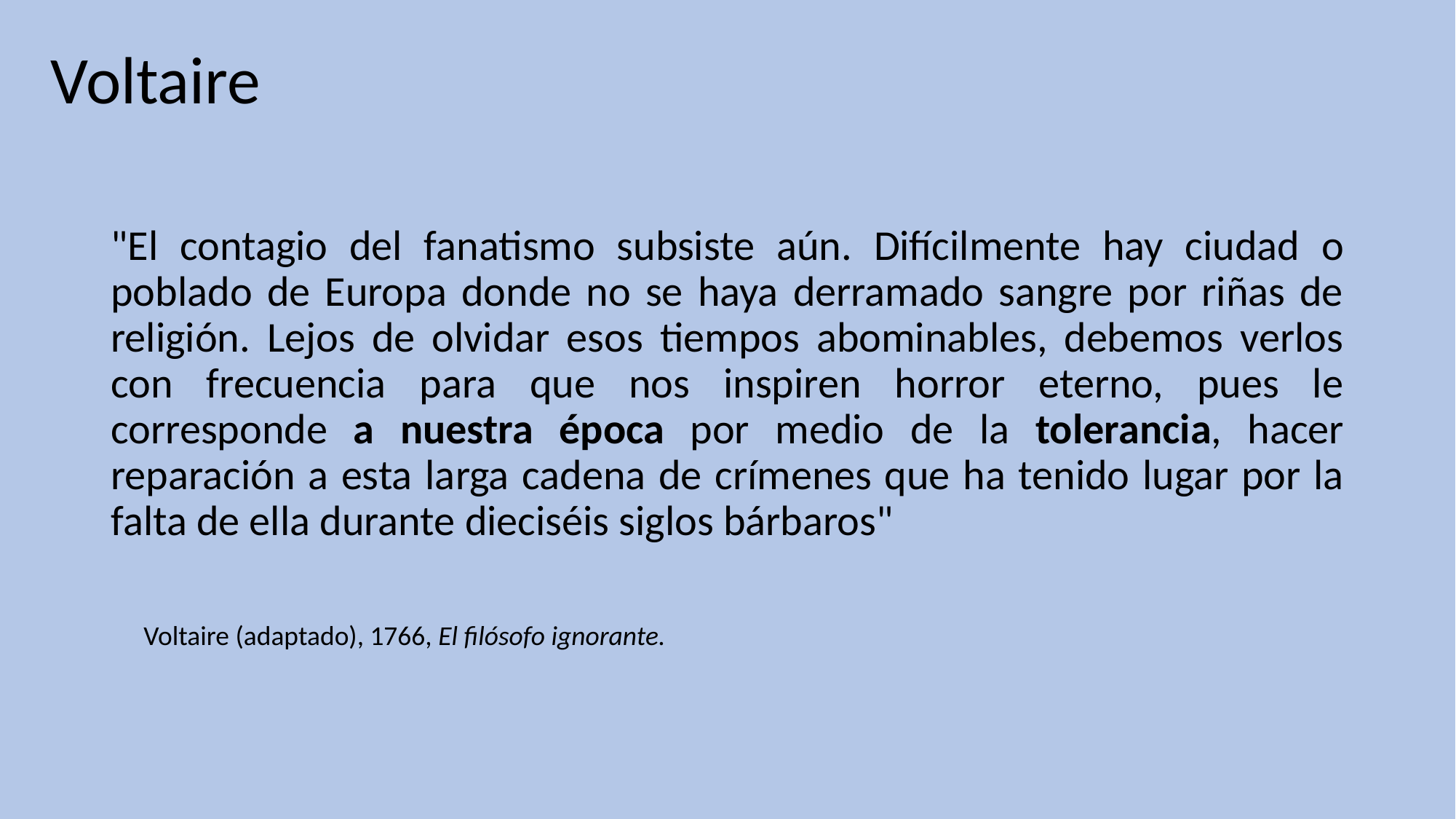

# Voltaire
"El contagio del fanatismo subsiste aún. Difícilmente hay ciudad o poblado de Europa donde no se haya derramado sangre por riñas de religión. Lejos de olvidar esos tiempos abominables, debemos verlos con frecuencia para que nos inspiren horror eterno, pues le corresponde a nuestra época por medio de la tolerancia, hacer reparación a esta larga cadena de crímenes que ha tenido lugar por la falta de ella durante dieciséis siglos bárbaros"

Voltaire (adaptado), 1766, El filósofo ignorante.